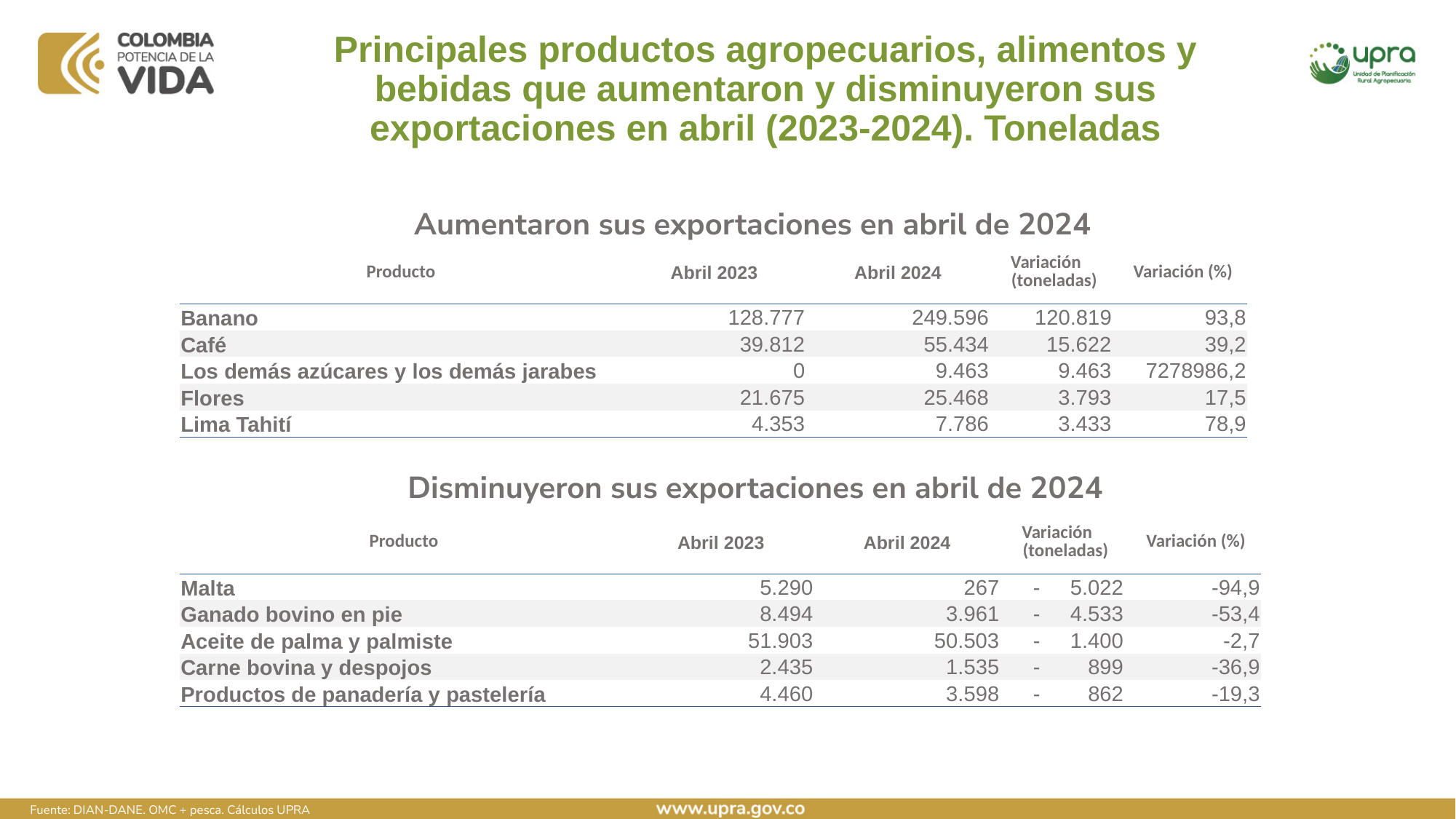

# Principales productos agropecuarios, alimentos y bebidas que aumentaron y disminuyeron sus exportaciones en abril (2023-2024). Toneladas
Aumentaron sus exportaciones en abril de 2024
| Producto | Abril 2023 | Abril 2024 | Variación (toneladas) | Variación (%) |
| --- | --- | --- | --- | --- |
| Banano | 128.777 | 249.596 | 120.819 | 93,8 |
| Café | 39.812 | 55.434 | 15.622 | 39,2 |
| Los demás azúcares y los demás jarabes | 0 | 9.463 | 9.463 | 7278986,2 |
| Flores | 21.675 | 25.468 | 3.793 | 17,5 |
| Lima Tahití | 4.353 | 7.786 | 3.433 | 78,9 |
Disminuyeron sus exportaciones en abril de 2024
| Producto | Abril 2023 | Abril 2024 | Variación (toneladas) | Variación (%) |
| --- | --- | --- | --- | --- |
| Malta | 5.290 | 267 | - 5.022 | -94,9 |
| Ganado bovino en pie | 8.494 | 3.961 | - 4.533 | -53,4 |
| Aceite de palma y palmiste | 51.903 | 50.503 | - 1.400 | -2,7 |
| Carne bovina y despojos | 2.435 | 1.535 | - 899 | -36,9 |
| Productos de panadería y pastelería | 4.460 | 3.598 | - 862 | -19,3 |
Fuente: DIAN-DANE. OMC + pesca. Cálculos UPRA